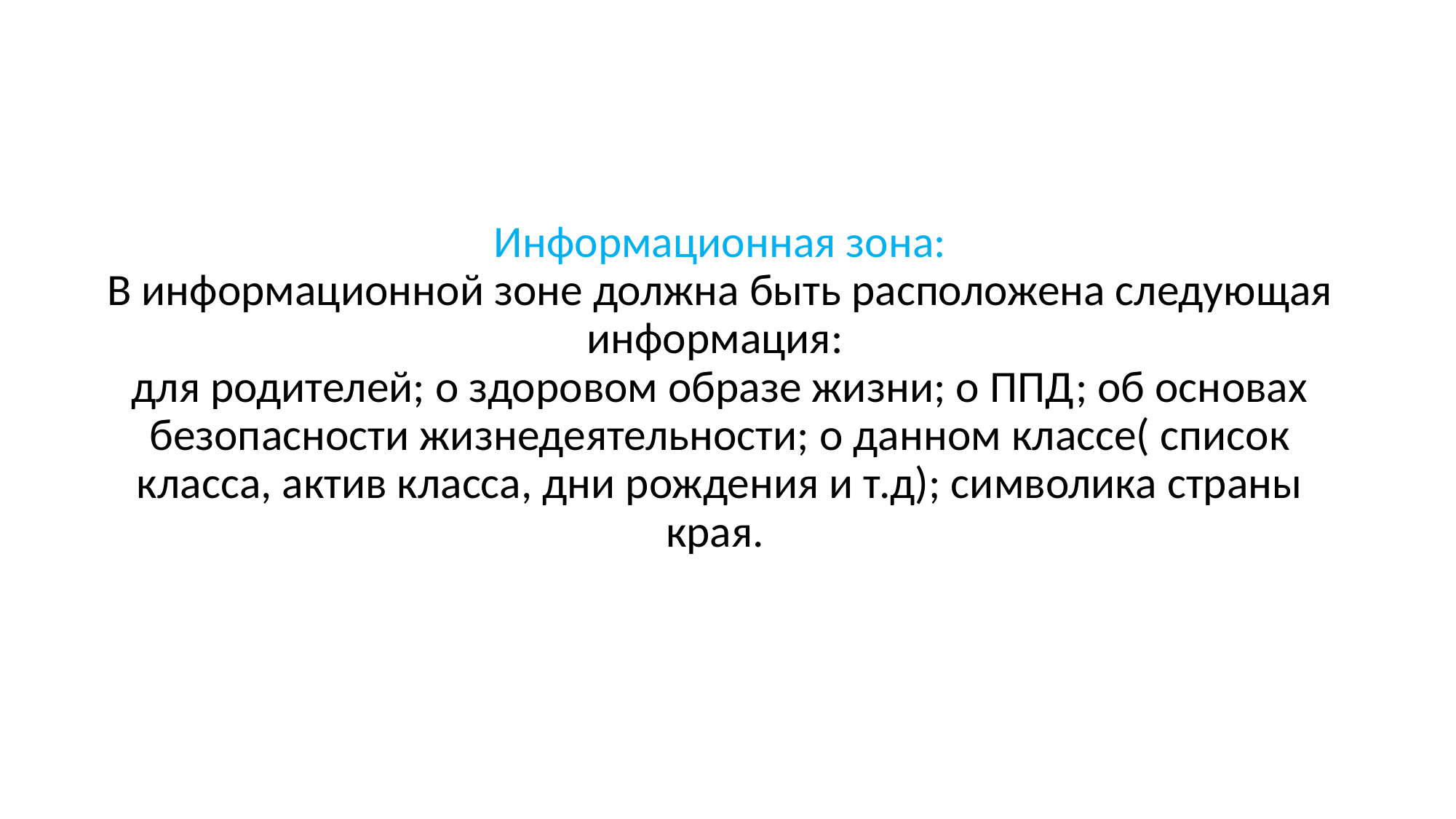

# Информационная зона: В информационной зоне должна быть расположена следующая информация: для родителей; о здоровом образе жизни; о ППД; об основах безопасности жизнедеятельности; о данном классе( список класса, актив класса, дни рождения и т.д); символика страны края.